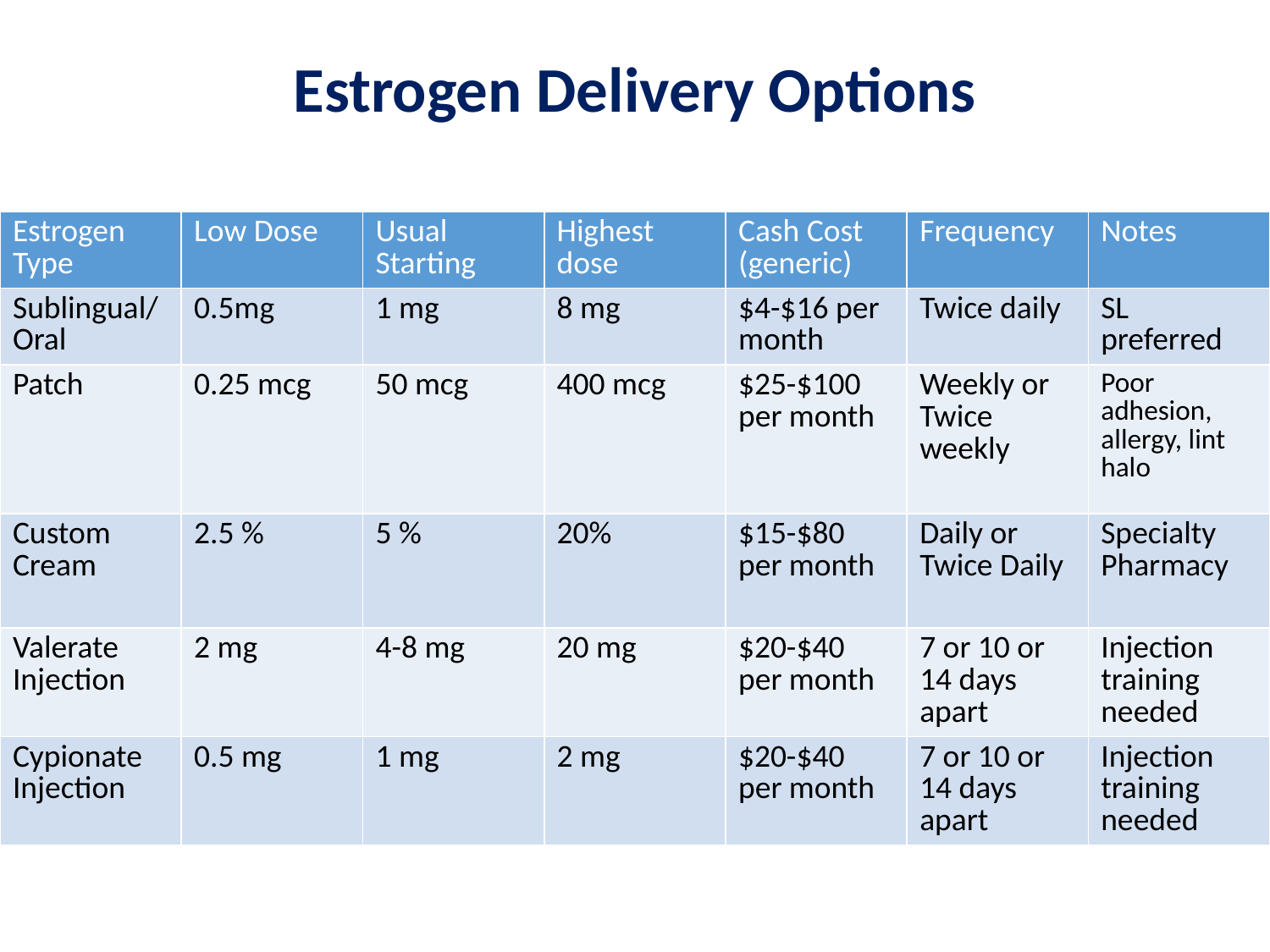

Estrogen Delivery Options
| Estrogen Type | Low Dose | Usual Starting | Highest dose | Cash Cost (generic) | Frequency | Notes |
| --- | --- | --- | --- | --- | --- | --- |
| Sublingual/Oral | 0.5mg | 1 mg | 8 mg | $4-$16 per month | Twice daily | SL preferred |
| Patch | 0.25 mcg | 50 mcg | 400 mcg | $25-$100 per month | Weekly or Twice weekly | Poor adhesion, allergy, lint halo |
| Custom Cream | 2.5 % | 5 % | 20% | $15-$80 per month | Daily or Twice Daily | Specialty Pharmacy |
| Valerate Injection | 2 mg | 4-8 mg | 20 mg | $20-$40 per month | 7 or 10 or 14 days apart | Injection training needed |
| Cypionate Injection | 0.5 mg | 1 mg | 2 mg | $20-$40 per month | 7 or 10 or 14 days apart | Injection training needed |